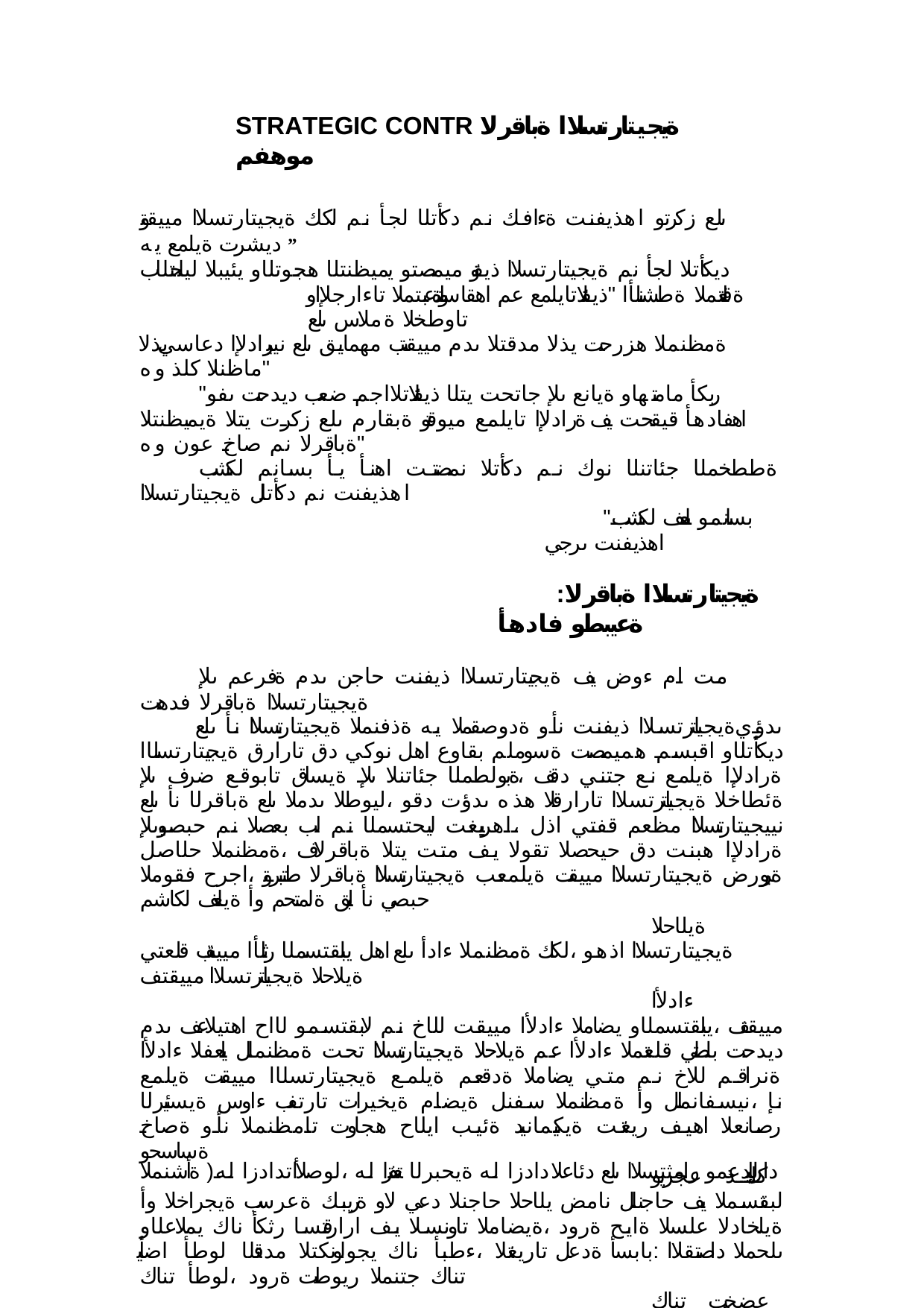

STRATEGIC CONTR ةيجيتارتسلاا ةباقرلا موهفم
ىلع زكرتو اهذيفنت ةءافك نم دكأتلا لجأ نم لكك ةيجيتارتسلاا مييقتو ديشرت ةيلمع يه ”
ديكأتلا لجأ نم ةيجيتارتسلاا ذيفنتو ميمصتو يميظنتلا هجوتلاو يئيبلا ليلحتلاب ةقلعتملا ةطشنلأا "ذيفنتلا تايلمع عم اهقاستاو ةعبتملا تاءارجلإاو تاوطخلا ةملاس ىلع
ةمظنملا هزرحت يذلا مدقتلا ىدم مييقتب مهمايق ىلع نييرادلإا دعاسي يذلا ماظنلا كلذ وه"
"ربكأ مامتهاو ةيانع ىلإ جاتحت يتلا ذيفنتلا تلااجم ضعب ديدحت ىفو اهفادهأ قيقحت يف ةرادلإا تايلمع ميوقتو ةبقارم ىلع زكرت يتلا ةيميظنتلا ةباقرلا نم صاخ عون وه"
ةططخملا جئاتنلا نوك نم دكأتلا نمضتت اهنأ يأ بسانم لكشب اهذيفنت نم دكأتلل ةيجيتارتسلاا
"بسانمو ىلعف لكشب اهذيفنت ىرجي

:ةيجيتارتسلاا ةباقرلا ةعيبطو فادهأ

مت ام ءوض يف ةيجيتارتسلاا ذيفنت حاجن ىدم ةفرعم ىلإ ةيجيتارتسلاا ةباقرلا فدهت
ىدؤي ةيجيتارتسلاا ذيفنت نأو ةدوصقملا يه ةذفنملا ةيجيتارتسلاا نأ ىلع ديكأتلاو اقبسم هميمصت ةسوملم بقاوع اهل نوكي دق تارارق ةيجيتارتسلاا ةرادلإا ةيلمع نع جتني دقف ،ةبولطملا جئاتنلا ىلإ ةيساق تابوقع ضرف ىلإ ةئطاخلا ةيجيتارتسلاا تارارقلا هذه ىدؤت دقو ،ليوطلا ىدملا ىلع ةباقرلا نأ ىلع نييجيتارتسلاا مظعم قفتي اذل ،اهرييغت ليحتسملا نم لب بعصلا نم حبصيو ىلإ ةرادلإا هبنت دق حيحصلا تقولا يف متت يتلا ةباقرلاف ،ةمظنملا حلاصل ةيرورض ةيجيتارتسلاا مييقت ةيلمعب ةيجيتارتسلاا ةباقرلا طبترتو ،اجرح فقوملا حبصي نأ لبق ةلمتحم وأ ةيلعف لكاشم
ةيلاحلا ةيجيتارتسلاا اذهو ،لكك ةمظنملا ءادأ ىلع اهل يلبقتسملا رثلأا مييقتب قلعتي ةيلاحلا ةيجيتارتسلاا مييقتف
ءادلأا مييقتف ،يلبقتسملاو يضاملا ءادلأا مييقت للاخ نم لابقتسمو لااح اهتيلاعف ىدم ديدحت بلطتي قلعتملا ءادلأا عم ةيلاحلا ةيجيتارتسلاا تحت ةمظنملل يلعفلا ءادلأا ةنراقم للاخ نم متي يضاملا ةدقعم ةيلمع ةيجيتارتسلاا مييقت ةيلمع نإ ،نيسفانملل وأ ةمظنملا سفنل ةيضام ةيخيرات تارتفب ءاوس ةيسيئرلا رصانعلا اهيف ريغتت ةيكيمانيد ةئيب ايلاح هجاوت تامظنملا نأو ةصاخ ةساسحو
كلذ عجريو لبقتسملا يف حاجنلل نامض يلاحلا حاجنلا دعي لاو ةريبك ةعرسب ةيجراخلا وأ ةيلخادلا علسلا ةايح ةرود ،ةيضاملا تاونسلا يف ارارقتسا رثكأ ناك يملاعلاو ىلحملا داصتقلاا :بابسأ ةدعل تاريغتلا  ،ءطبأ  ناك  يجولونكتلا  مدقتلا  لوطأ  اضيأ  تناك  جتنملا  ريوطت  ةرود  ،لوطأ  تناك
عضخت تناك تاعانصلاو ةفيعض ةيبنجلأا تاكرشلا ،لقأ نيسفانملا ددع ،لقأ تناك ةيجولونكتلا رثكأ  ةيجيتارتسلاا  مييقت لعجت  يتلا  ىرخلأا  بابسلأا  نمض  نمو  ربكأ ةجردب  ةمظنم  دعاوقل
:ةيلاتلا تاهاجتلاا مويلا ةبوعص ةسوملم ةروصب ةئيبلا دقعت ةدايز-1
ةقدب لبقتسملاب ؤبنتلا ةبوعص ةدايز-2 ةيئيبلا تاريغتملا ددع ةدايز-3
ةقدلاب مستت تناك امهم ططخلل عيرسلا مداقتلا لدعم-4 تامظنملا ىلع رثؤت يتلا ةيملاعلاو ةيلحملا ثادحلأا ددع ةدايز-5
ةقدلا نم ةنيعم ةجردب هلخاد طيطختلا نكمي يذلا ىنمزلا راطلإا ضافخنا-6

ءادأ ىوتسم مييقت ةيجيتارتسلاا مييقت ةيلمع ىدعتت لا تاكرشلا نم ريثكلا يف هنأ ظحلايو
داريإ لدعمو رامثتسلاا ىلع دئاعلا دادزا له ةيحبرلا تعفترا له ،لوصلأا تدادزا له( ةأشنملا